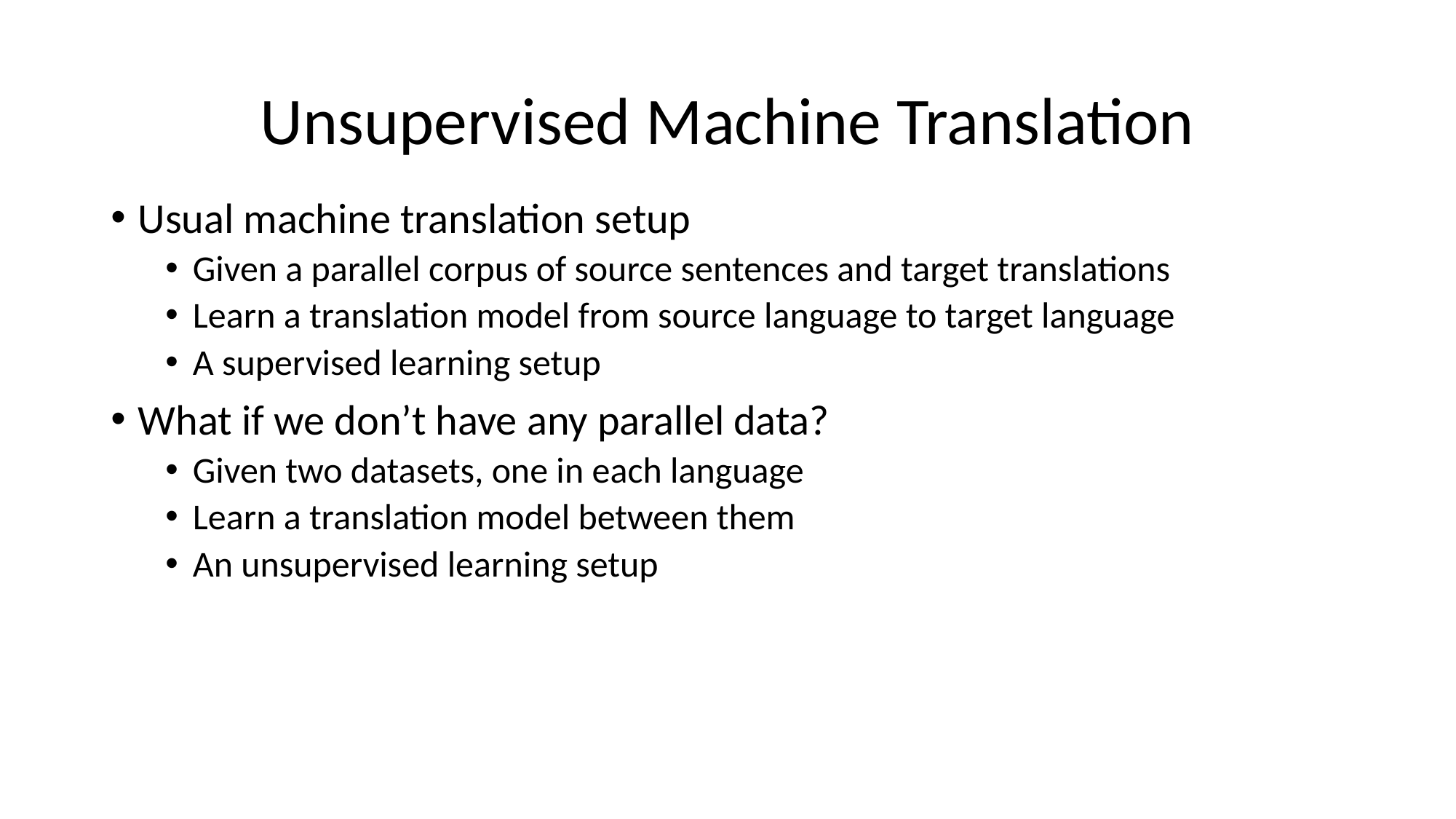

# Unsupervised Machine Translation
Usual machine translation setup
Given a parallel corpus of source sentences and target translations
Learn a translation model from source language to target language
A supervised learning setup
What if we don’t have any parallel data?
Given two datasets, one in each language
Learn a translation model between them
An unsupervised learning setup